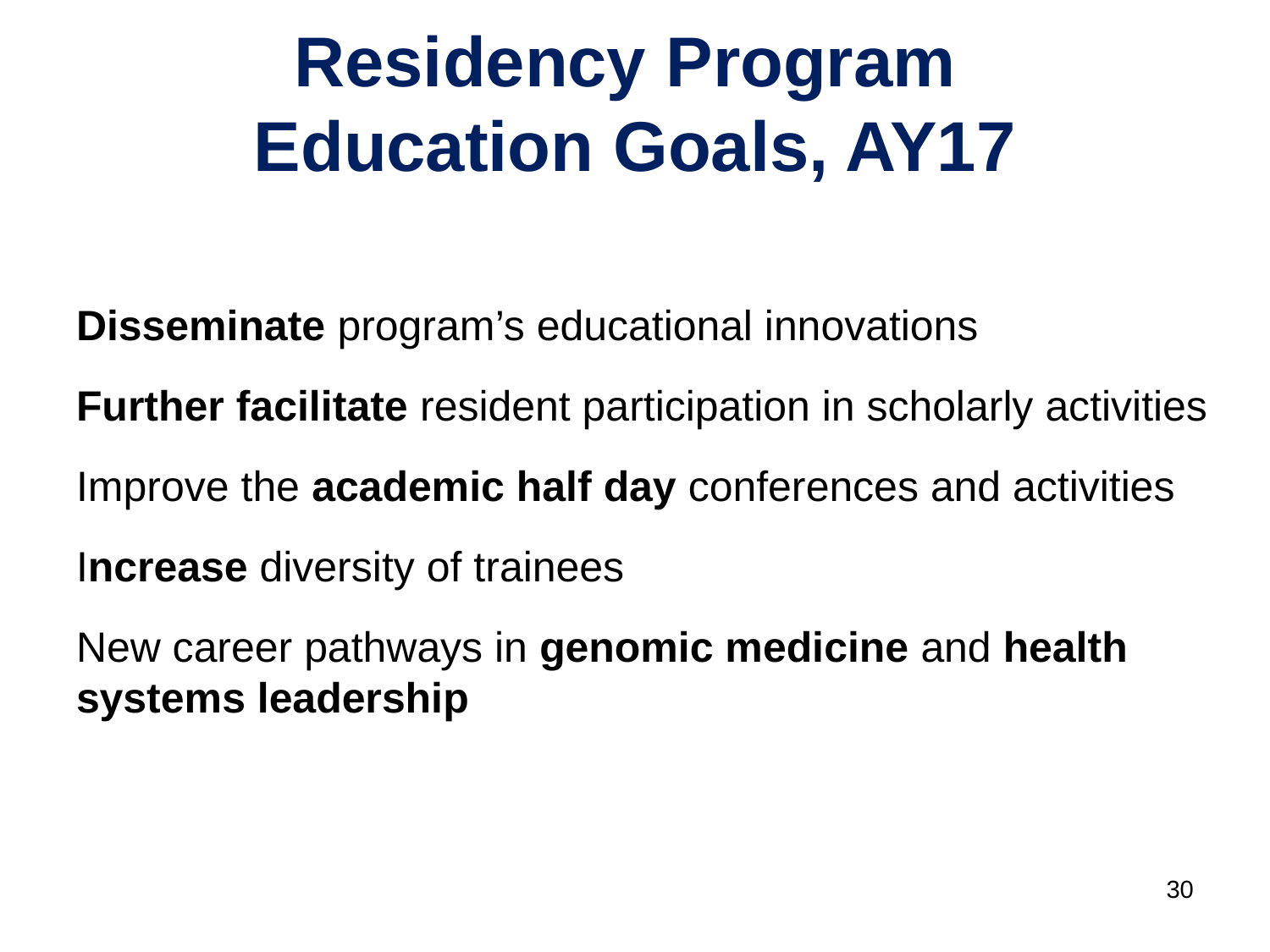

# Residency Program Education Goals, AY17
Disseminate program’s educational innovations
Further facilitate resident participation in scholarly activities
Improve the academic half day conferences and activities
Increase diversity of trainees
New career pathways in genomic medicine and health systems leadership
30